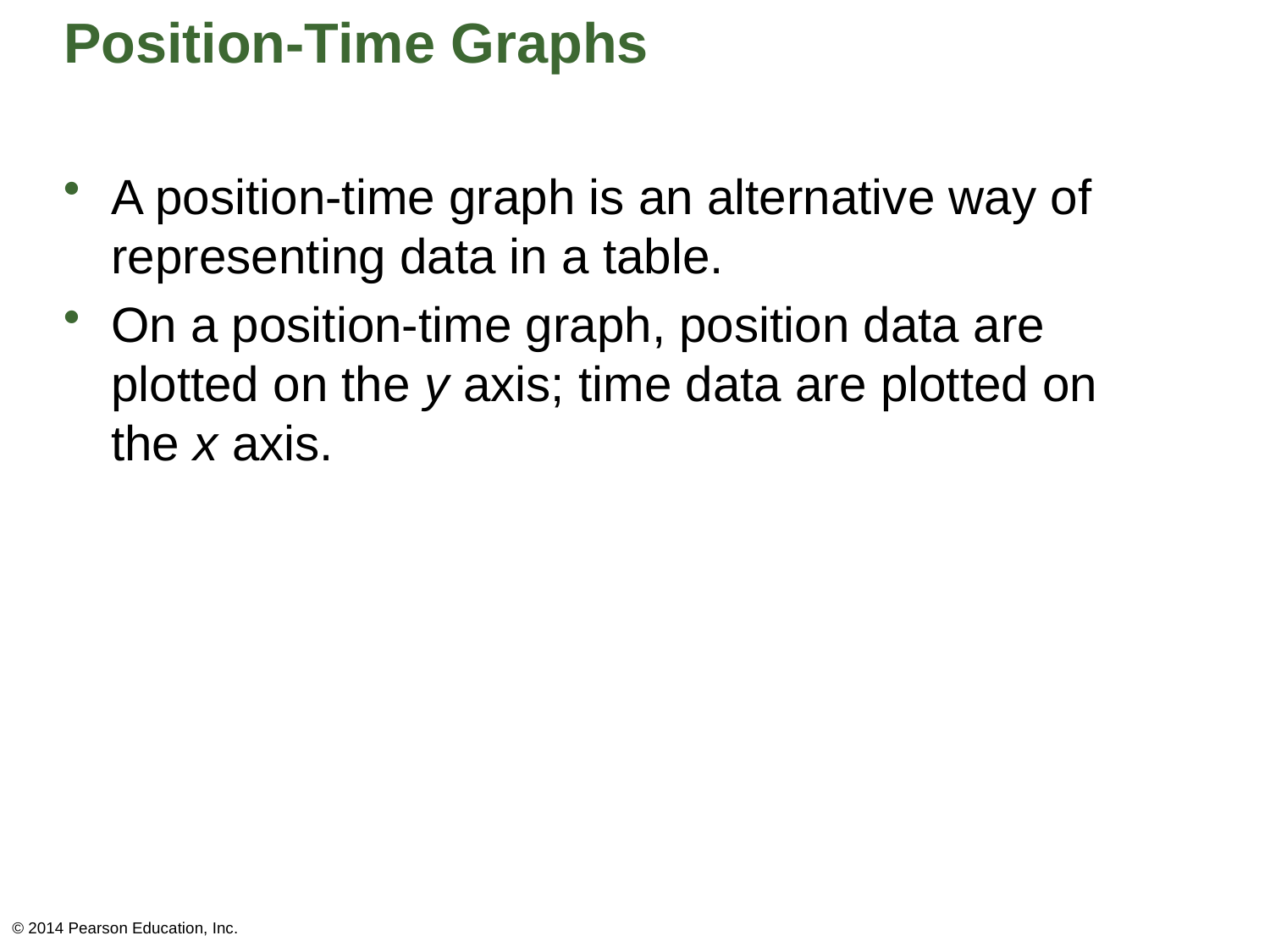

# Position-Time Graphs
A position-time graph is an alternative way of representing data in a table.
On a position-time graph, position data are plotted on the y axis; time data are plotted on the x axis.

© 2014 Pearson Education, Inc.